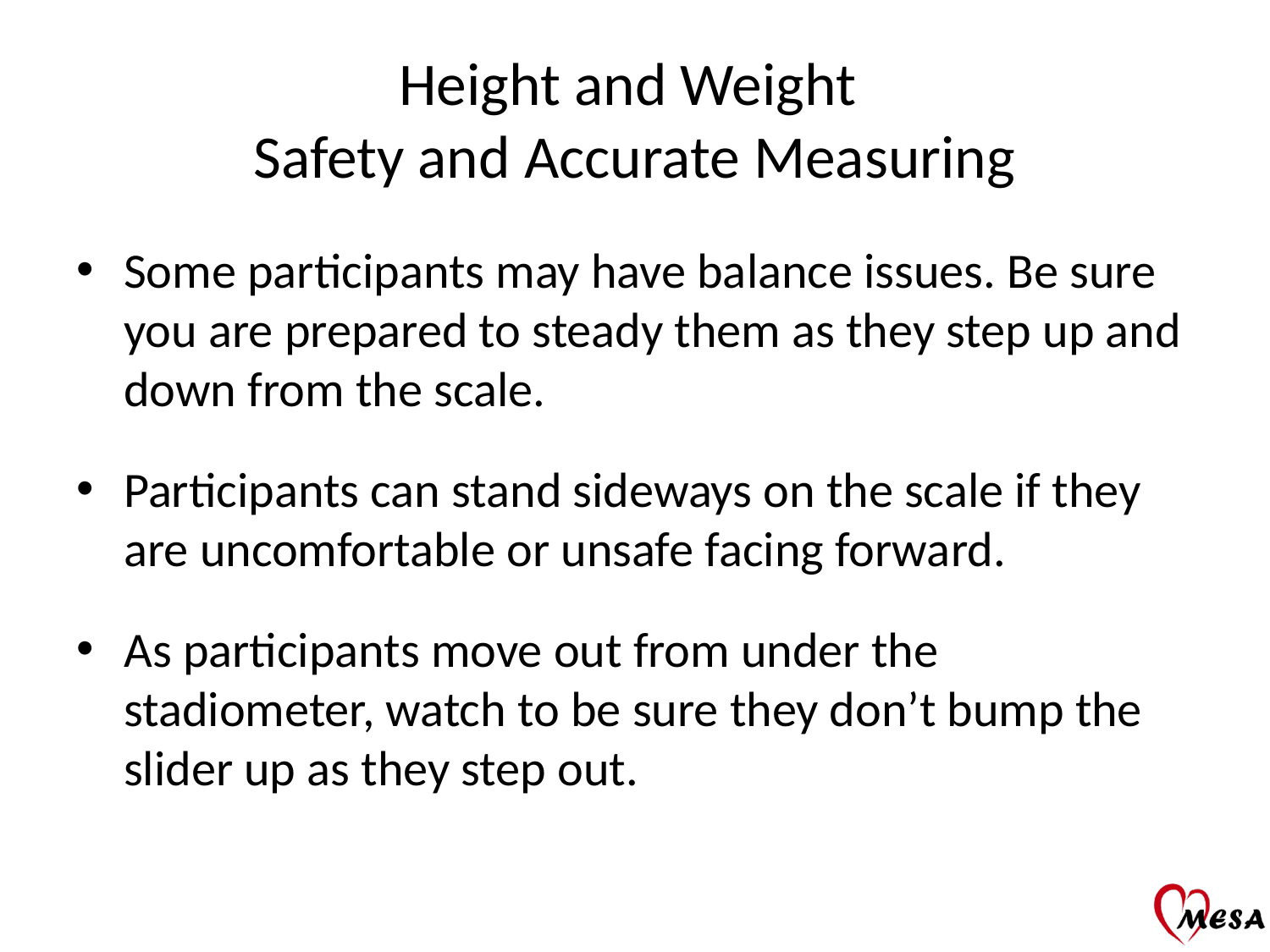

# Height and Weight Safety and Accurate Measuring
Some participants may have balance issues. Be sure you are prepared to steady them as they step up and down from the scale.
Participants can stand sideways on the scale if they are uncomfortable or unsafe facing forward.
As participants move out from under the stadiometer, watch to be sure they don’t bump the slider up as they step out.